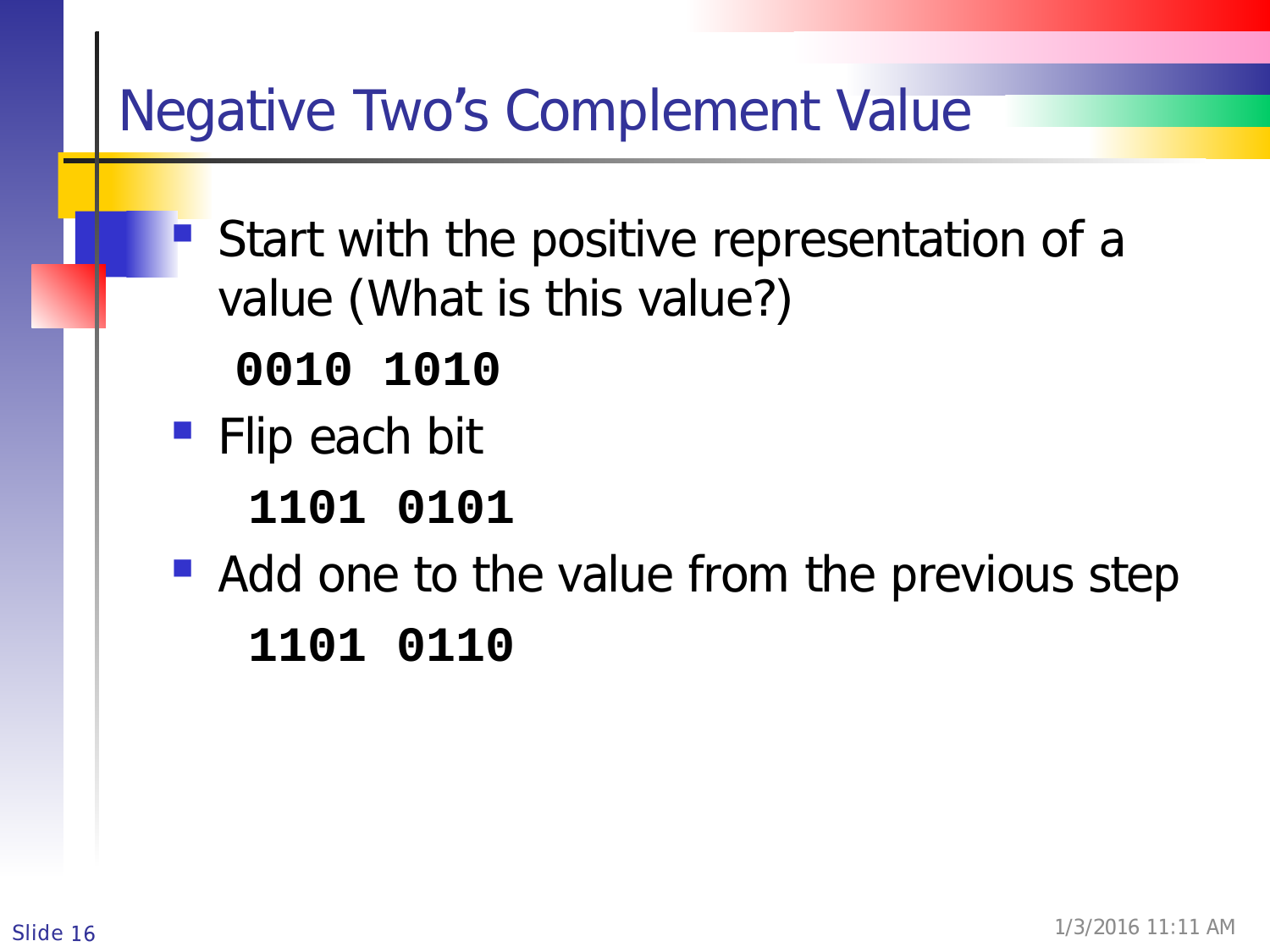

# Negative Two’s Complement Value
Start with the positive representation of a value (What is this value?)
0010 1010
Flip each bit
	 1101 0101
Add one to the value from the previous step
	 1101 0110
1/3/2016 11:11 AM